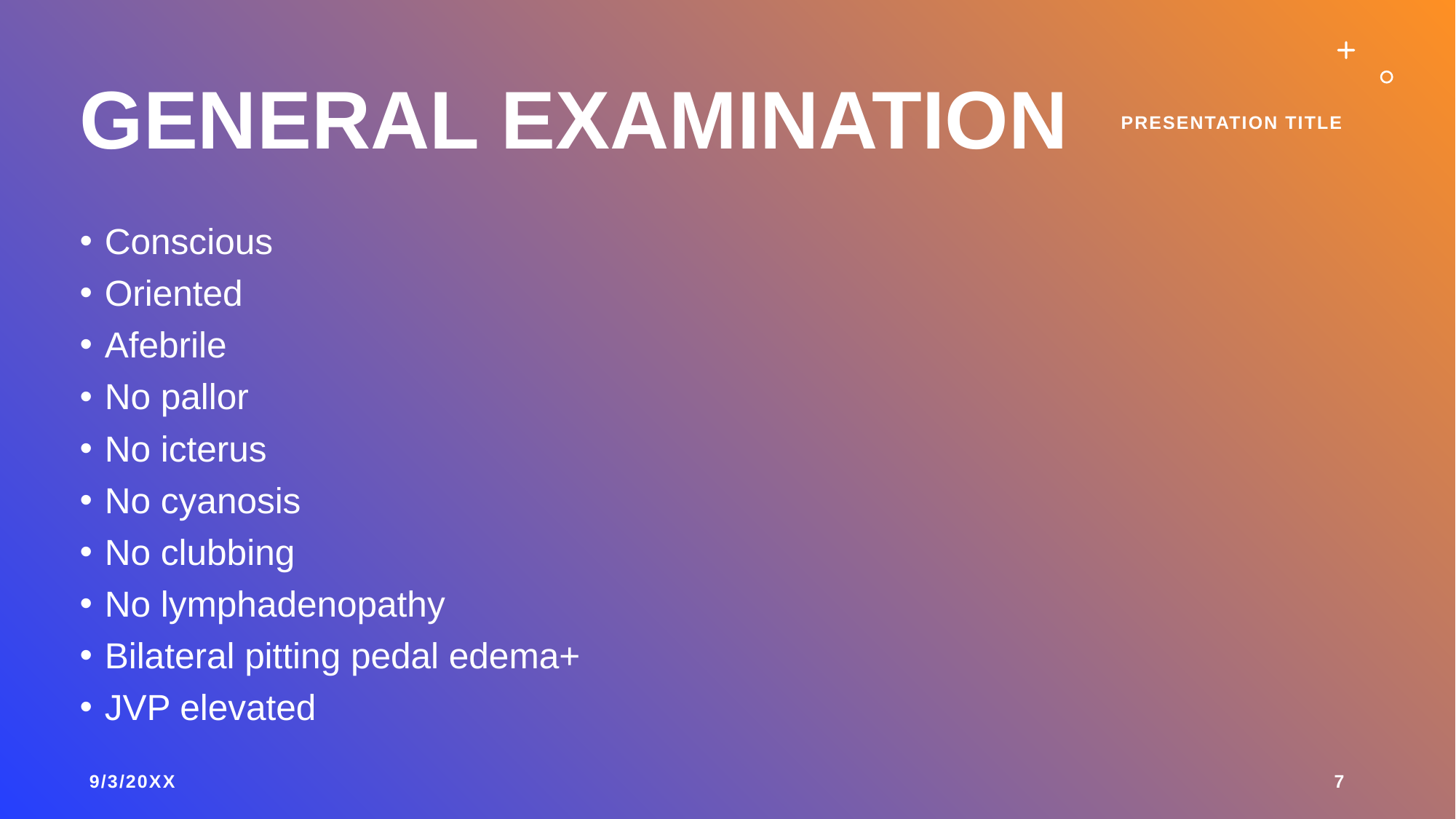

# General examination
Presentation Title
Conscious
Oriented
Afebrile
No pallor
No icterus
No cyanosis
No clubbing
No lymphadenopathy
Bilateral pitting pedal edema+
JVP elevated
9/3/20XX
7